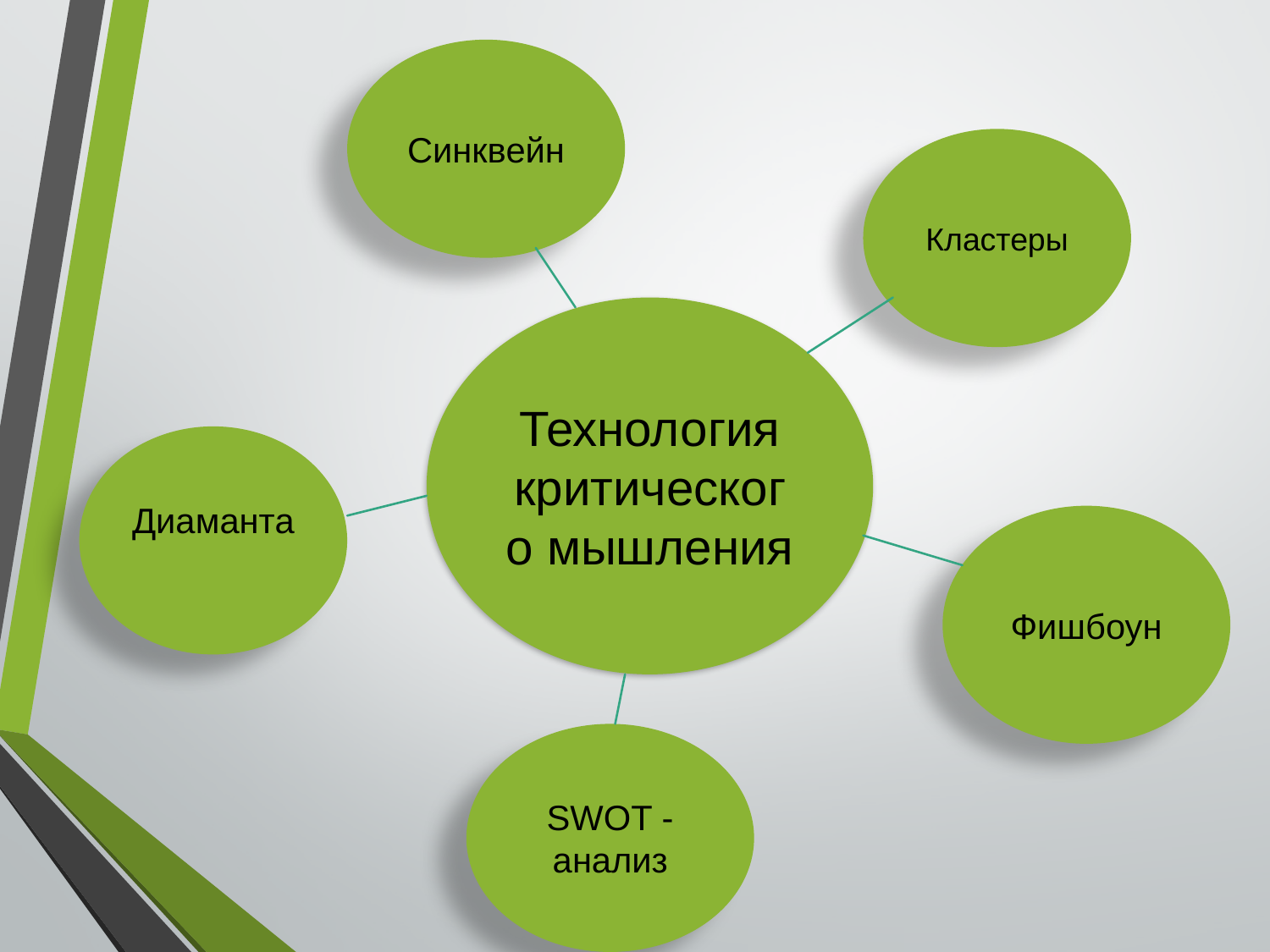

Синквейн
Кластеры
Технология критического мышления
Диаманта

Фишбоун
SWOT - анализ